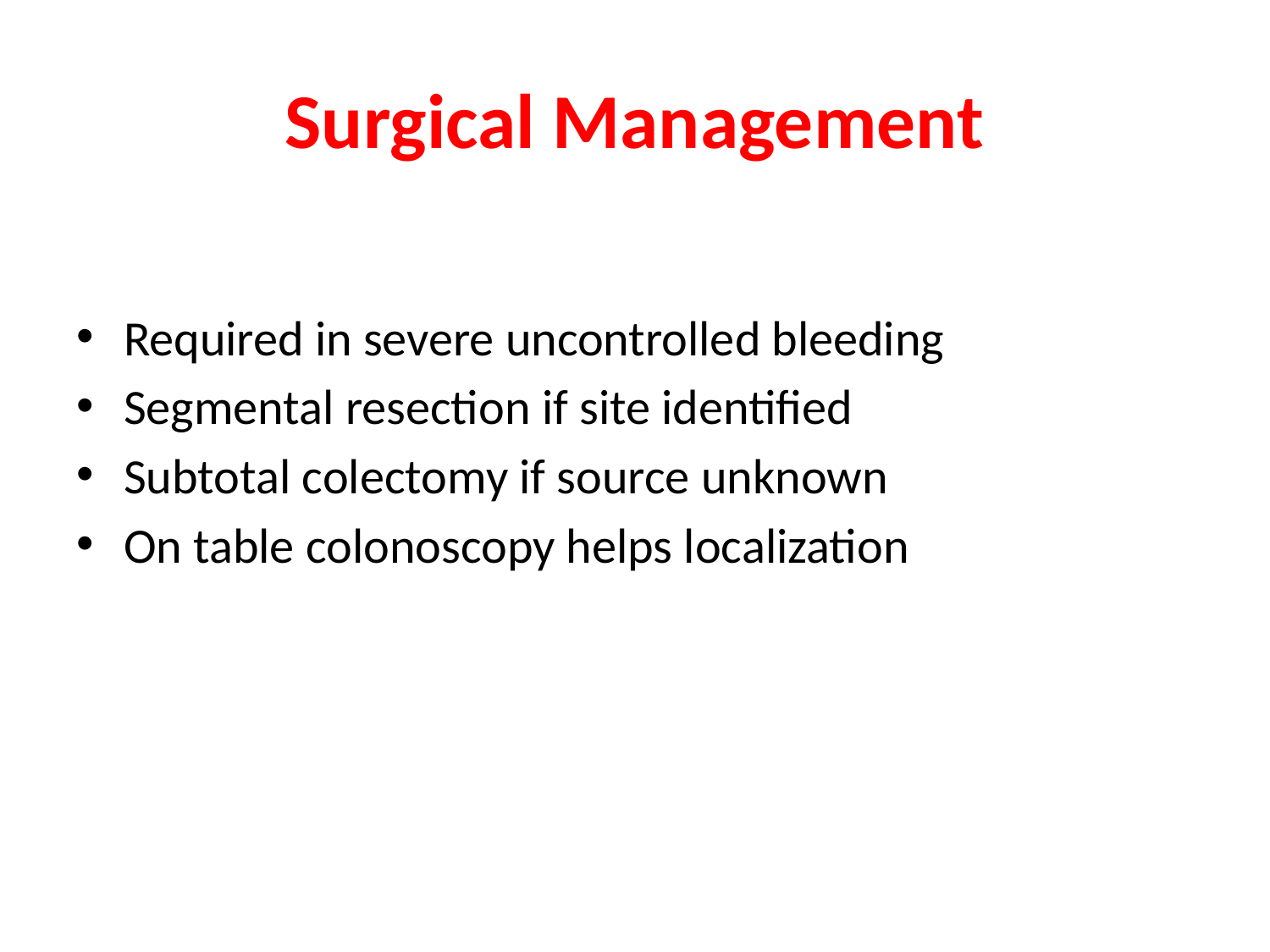

# Surgical Management

Required in severe uncontrolled bleeding
Segmental resection if site identified
Subtotal colectomy if source unknown
On table colonoscopy helps localization